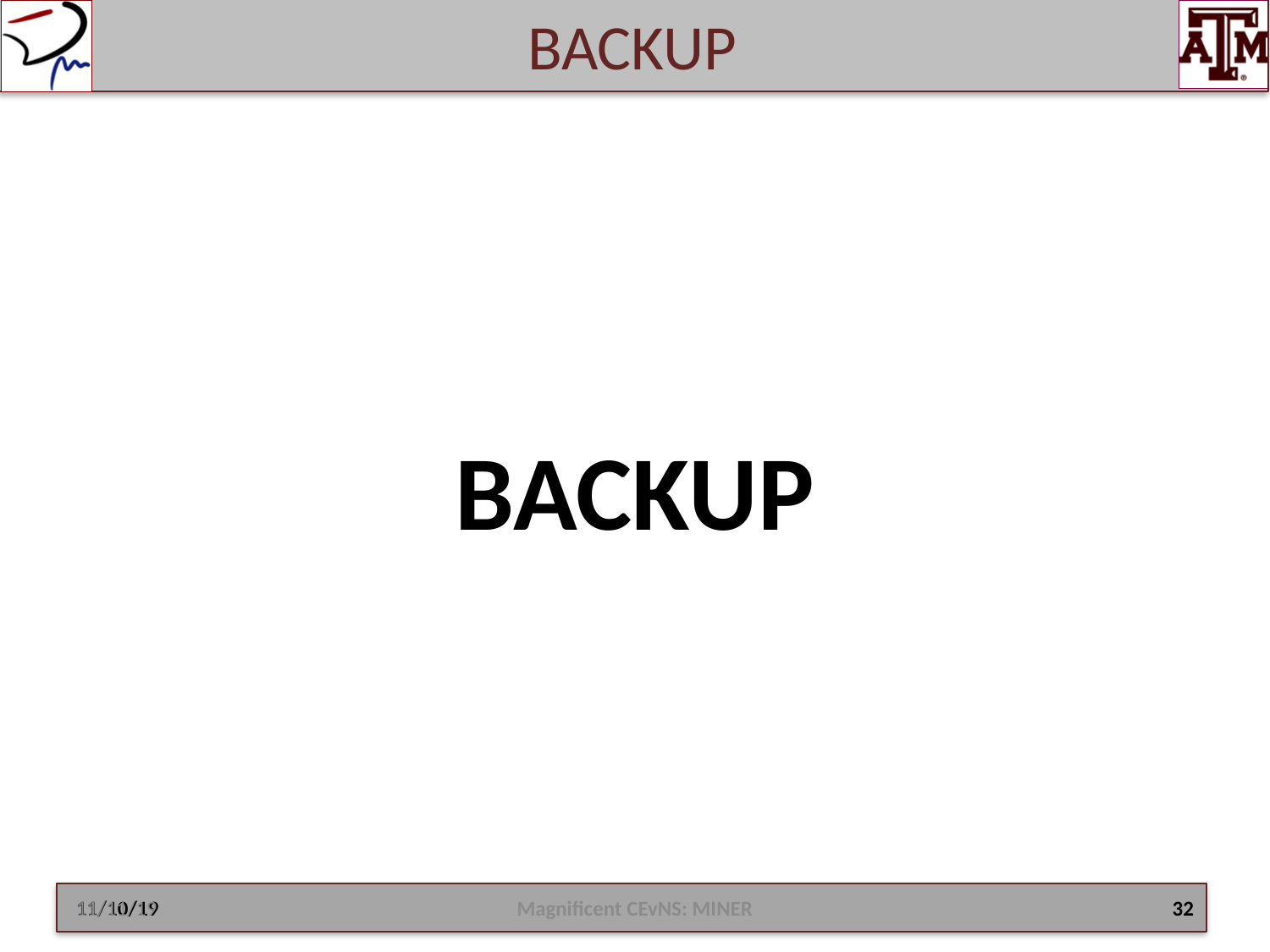

# BACKUP
BACKUP
11/11/19
Magnificent CEvNS: MINER
32